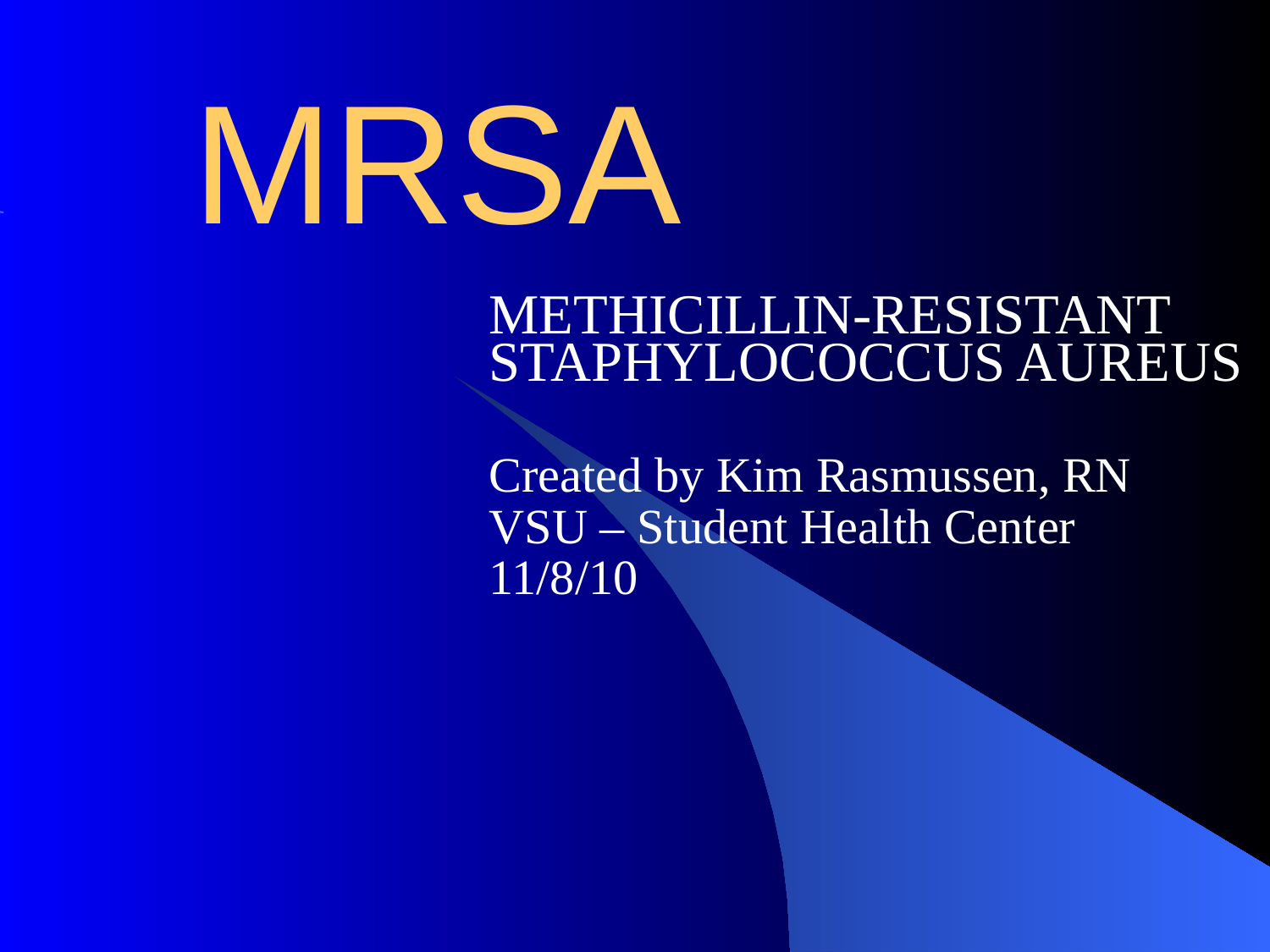

# MRSA
METHICILLIN-RESISTANT STAPHYLOCOCCUS AUREUS

Created by Kim Rasmussen, RN
VSU – Student Health Center
11/8/10